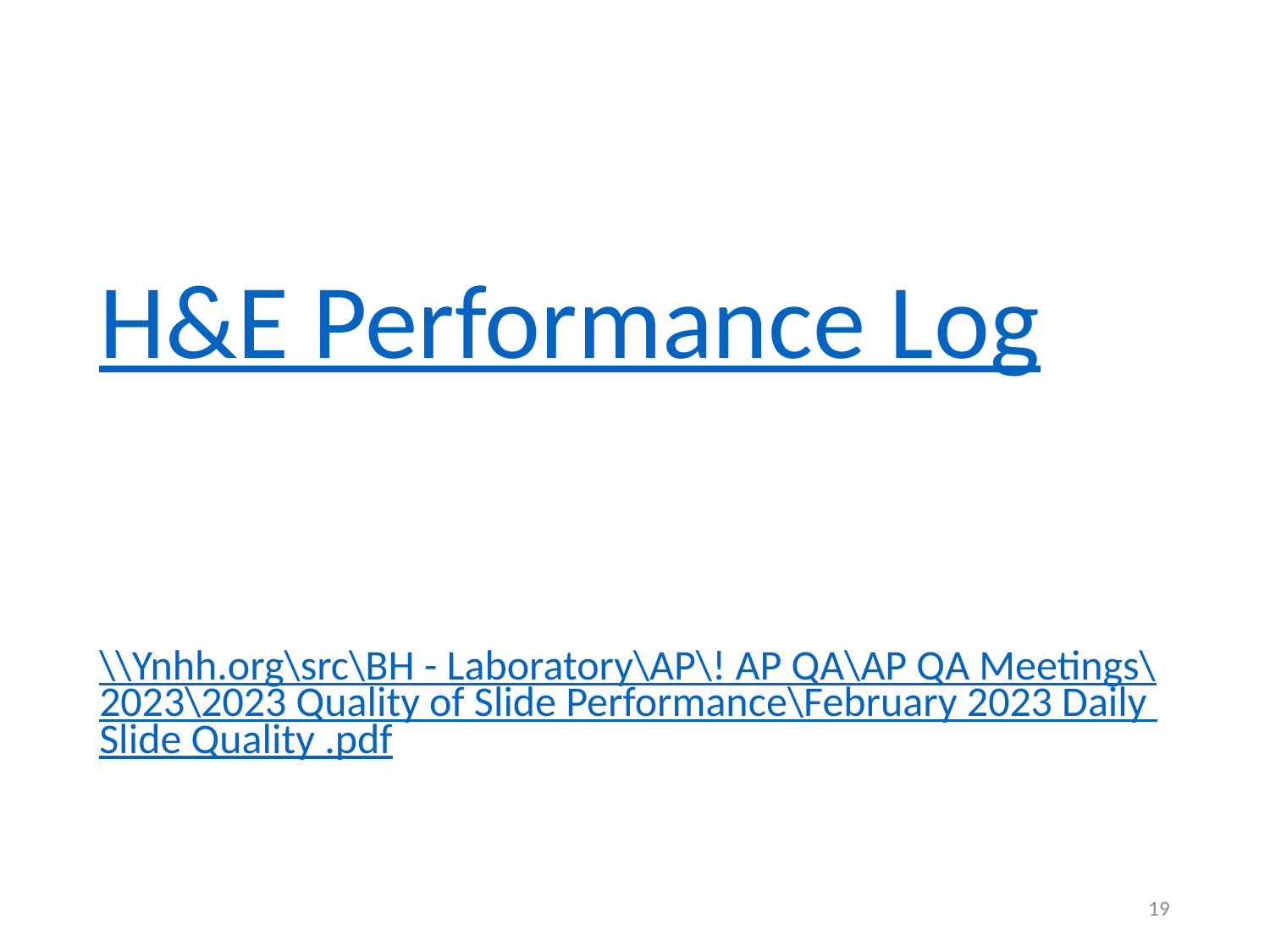

# H&E Performance Log
\\Ynhh.org\src\BH - Laboratory\AP\! AP QA\AP QA Meetings\2023\2023 Quality of Slide Performance\February 2023 Daily Slide Quality .pdf
19